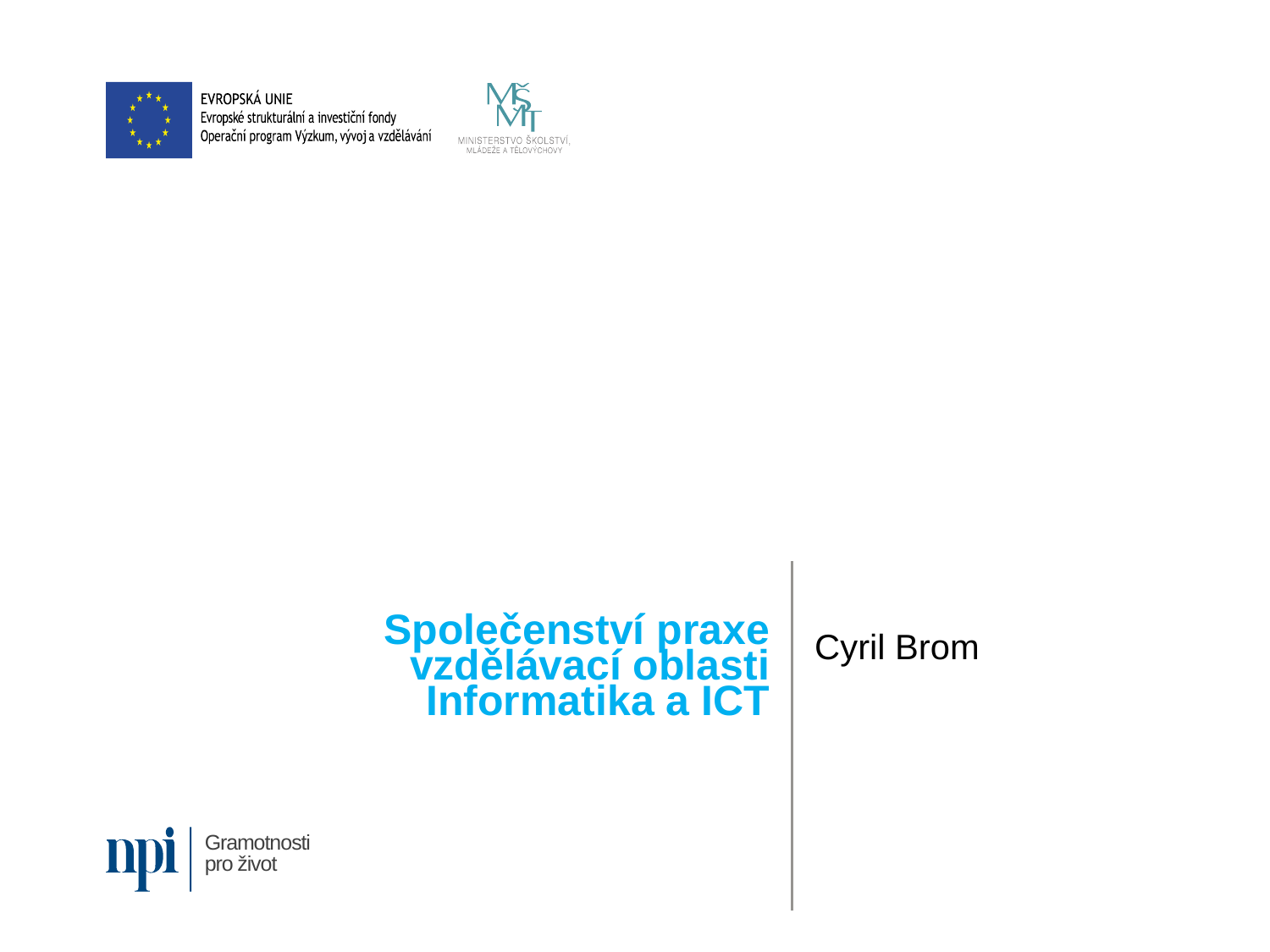

# Společenství praxe vzdělávací oblasti Informatika a ICT
Cyril Brom